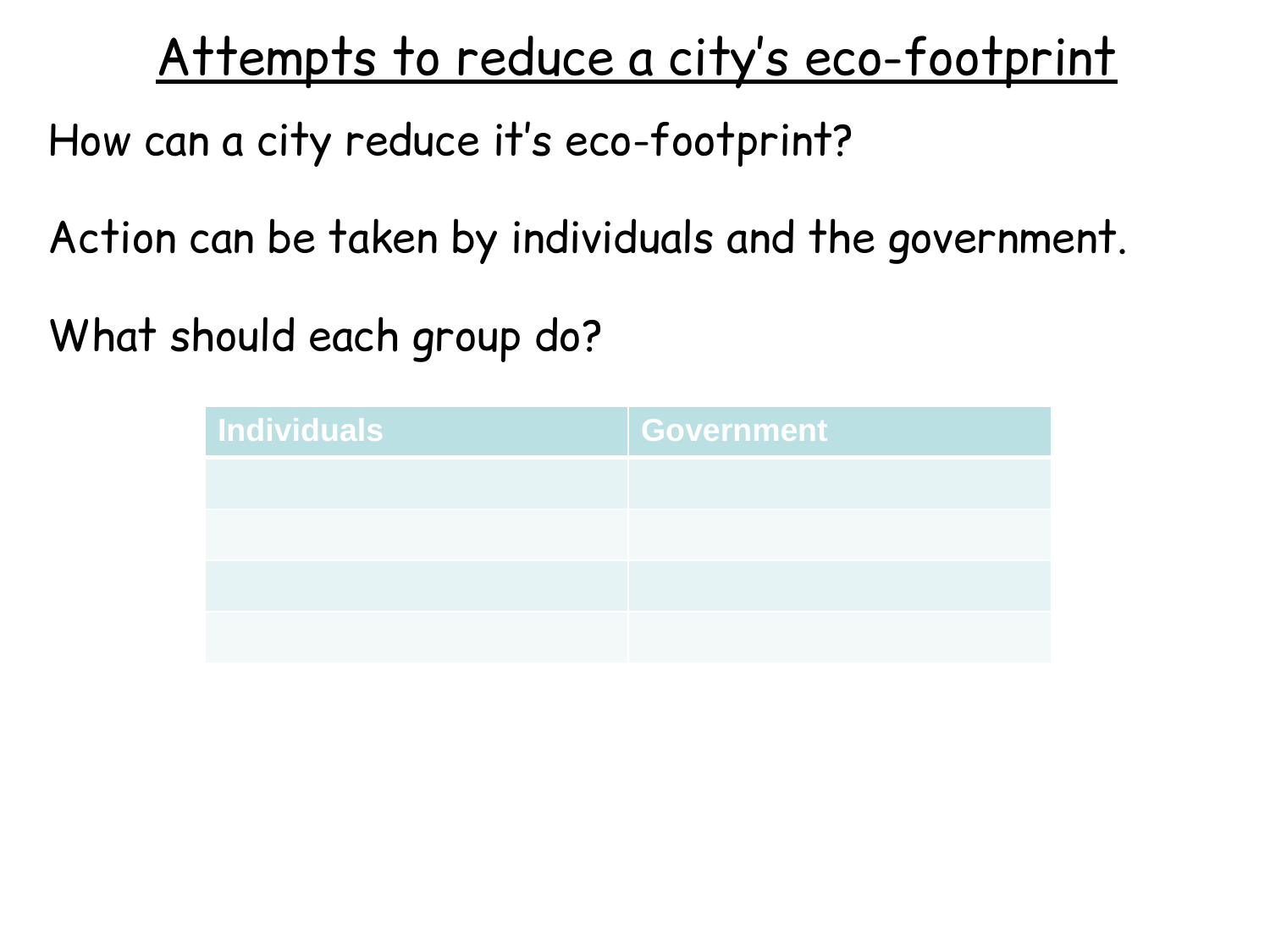

# Attempts to reduce a city’s eco-footprint
How can a city reduce it’s eco-footprint?

Action can be taken by individuals and the government.

What should each group do?
| Individuals | Government |
| --- | --- |
|  |  |
|  |  |
|  |  |
|  |  |